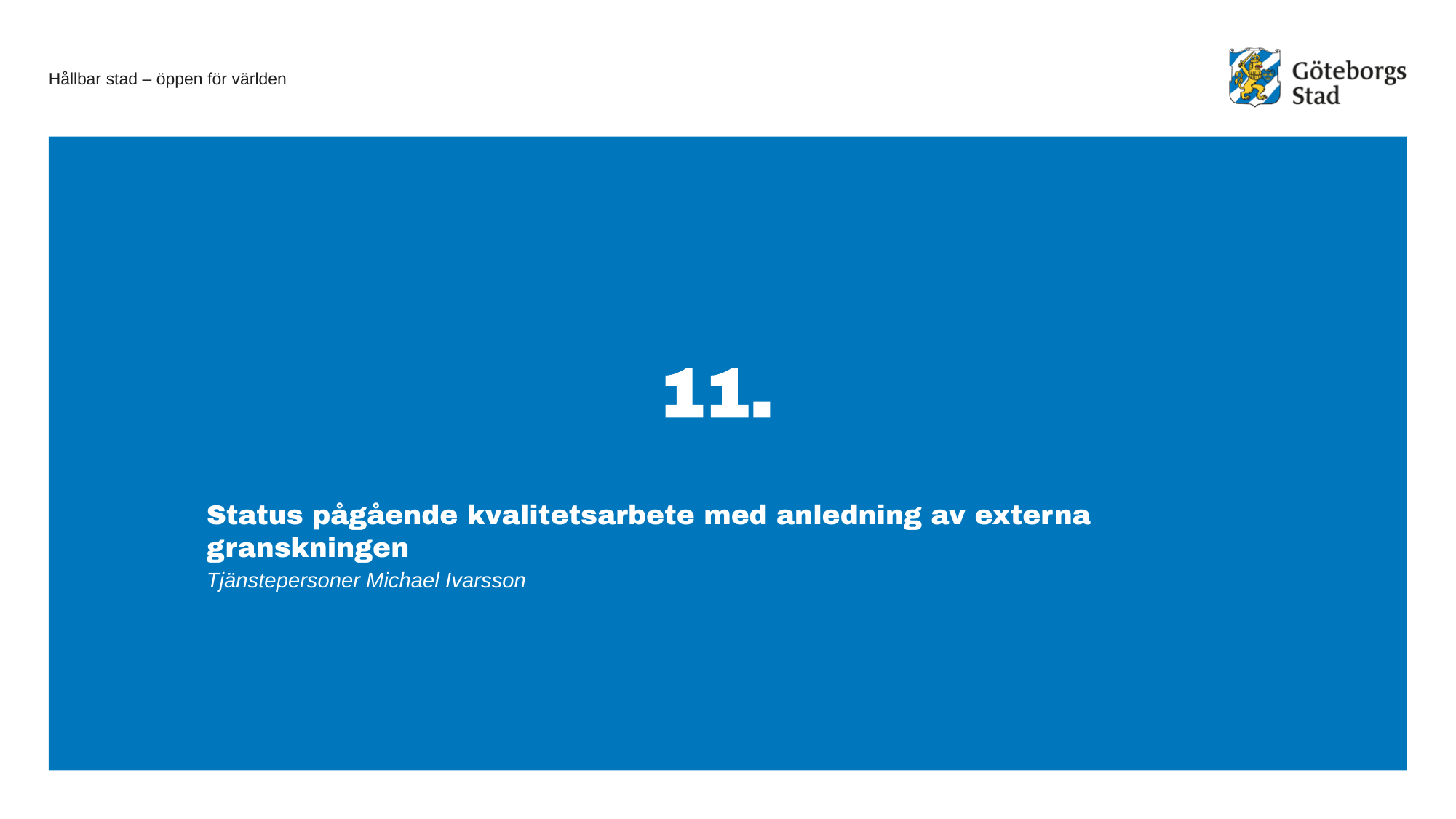

# 11.
Status pågående kvalitetsarbete med anledning av externa granskningen
Tjänstepersoner Michael Ivarsson